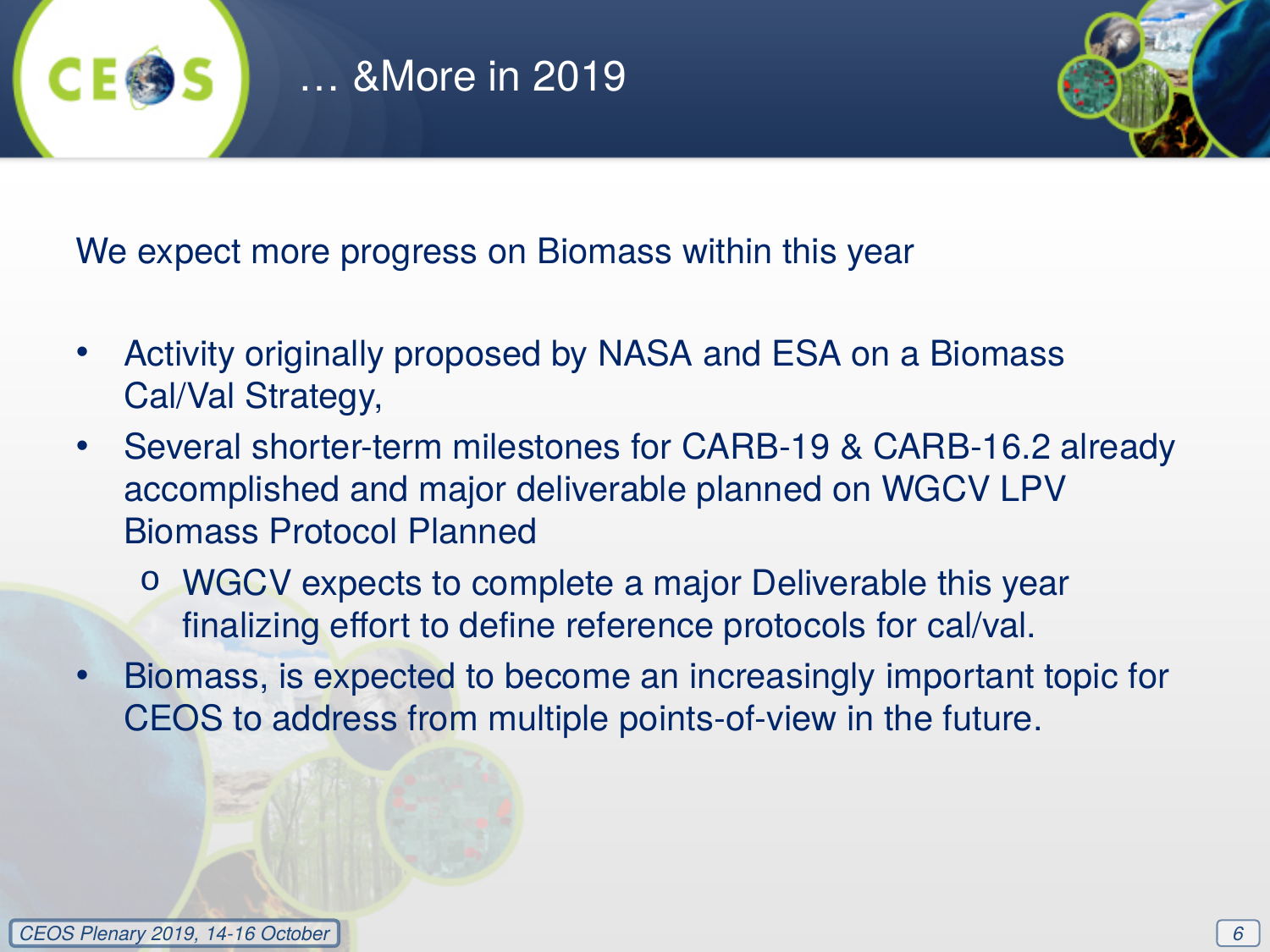

… &More in 2019
We expect more progress on Biomass within this year

Activity originally proposed by NASA and ESA on a Biomass Cal/Val Strategy,
Several shorter-term milestones for CARB-19 & CARB-16.2 already accomplished and major deliverable planned on WGCV LPV Biomass Protocol Planned
WGCV expects to complete a major Deliverable this year finalizing effort to define reference protocols for cal/val.
Biomass, is expected to become an increasingly important topic for CEOS to address from multiple points-of-view in the future.

6